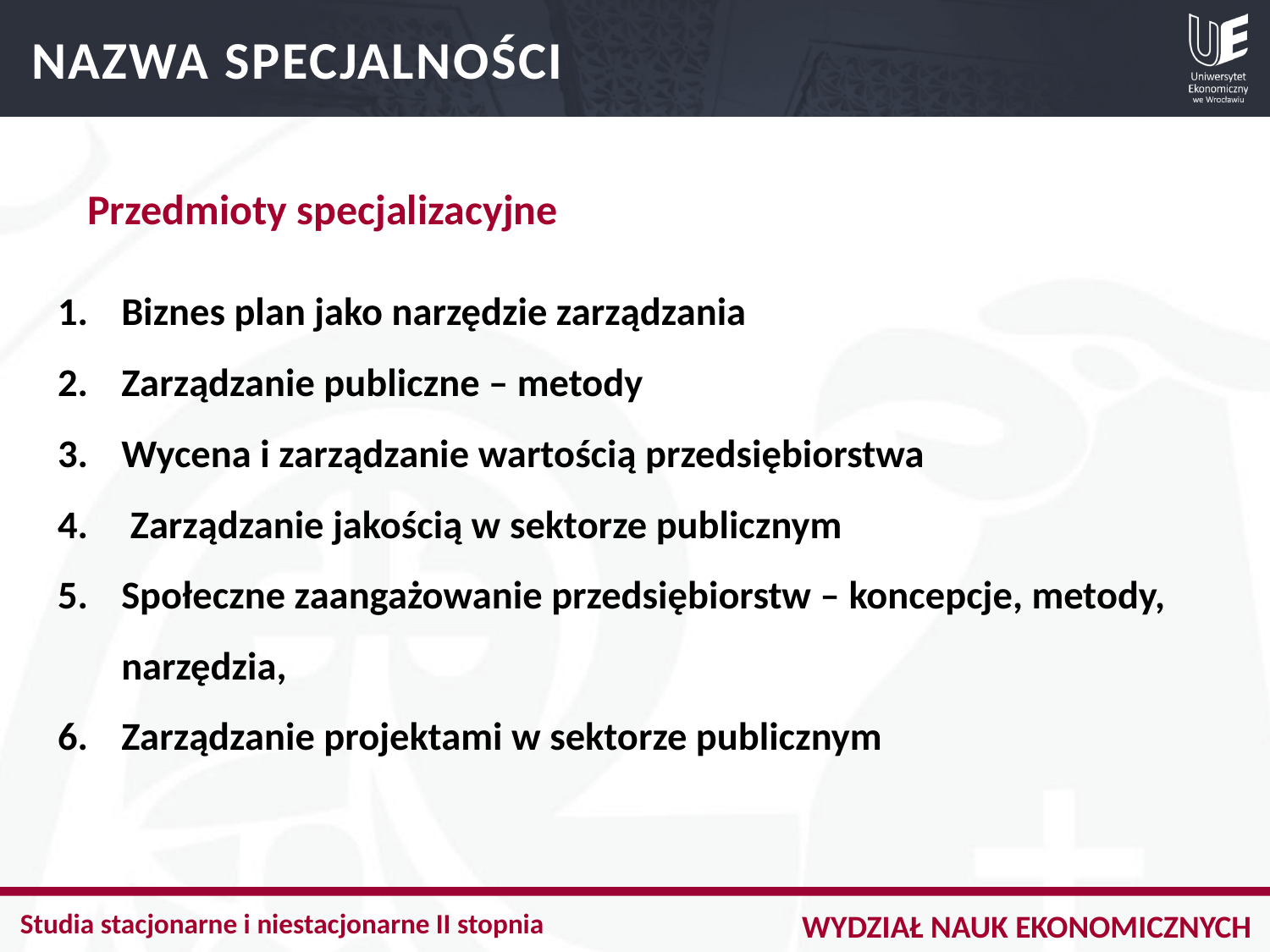

NAZWA SPECJALNOŚCI
Przedmioty specjalizacyjne
Biznes plan jako narzędzie zarządzania
Zarządzanie publiczne – metody
Wycena i zarządzanie wartością przedsiębiorstwa
 Zarządzanie jakością w sektorze publicznym
Społeczne zaangażowanie przedsiębiorstw – koncepcje, metody, narzędzia,
Zarządzanie projektami w sektorze publicznym